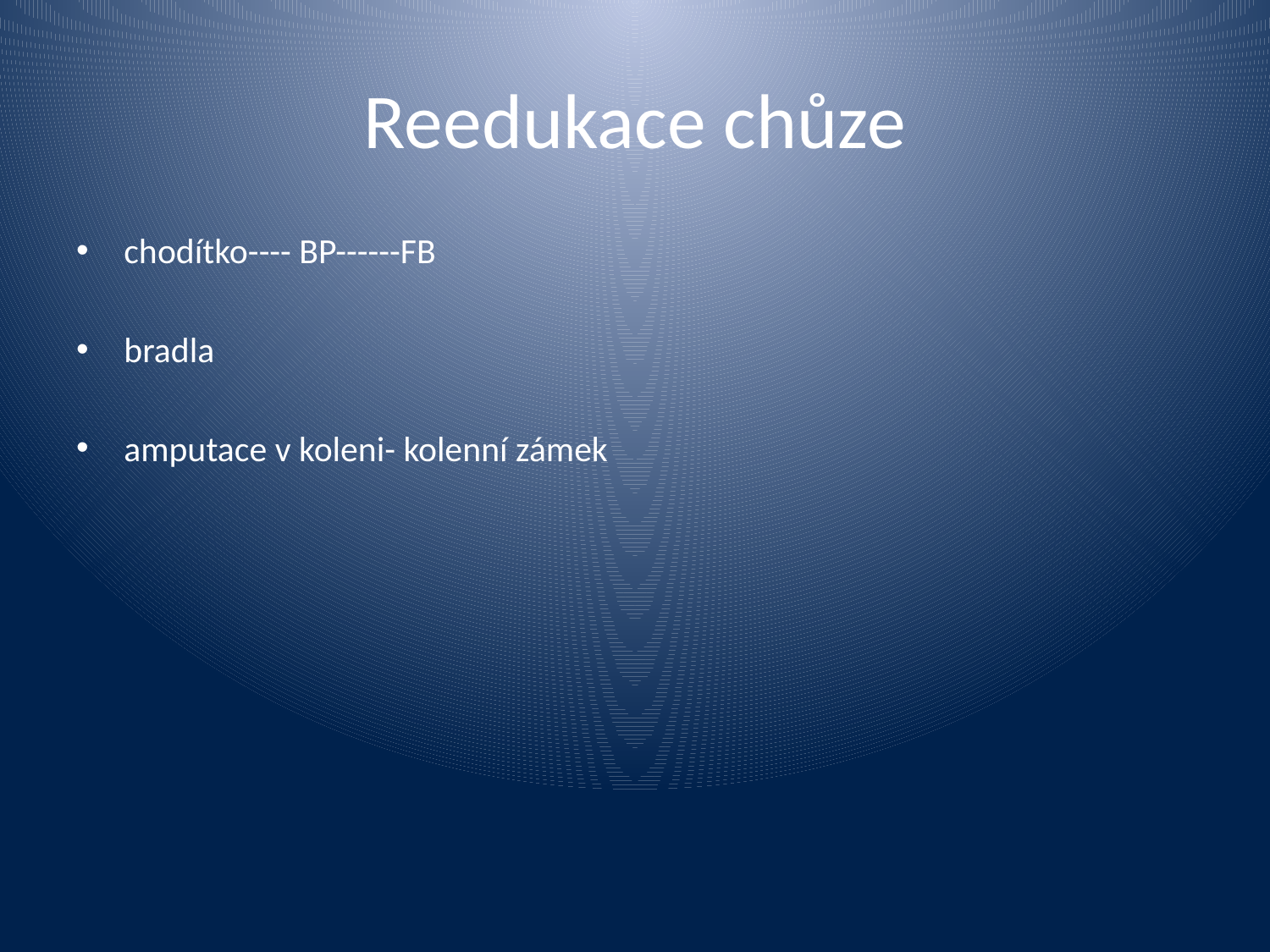

# Reedukace chůze
chodítko---- BP------FB

bradla

amputace v koleni- kolenní zámek